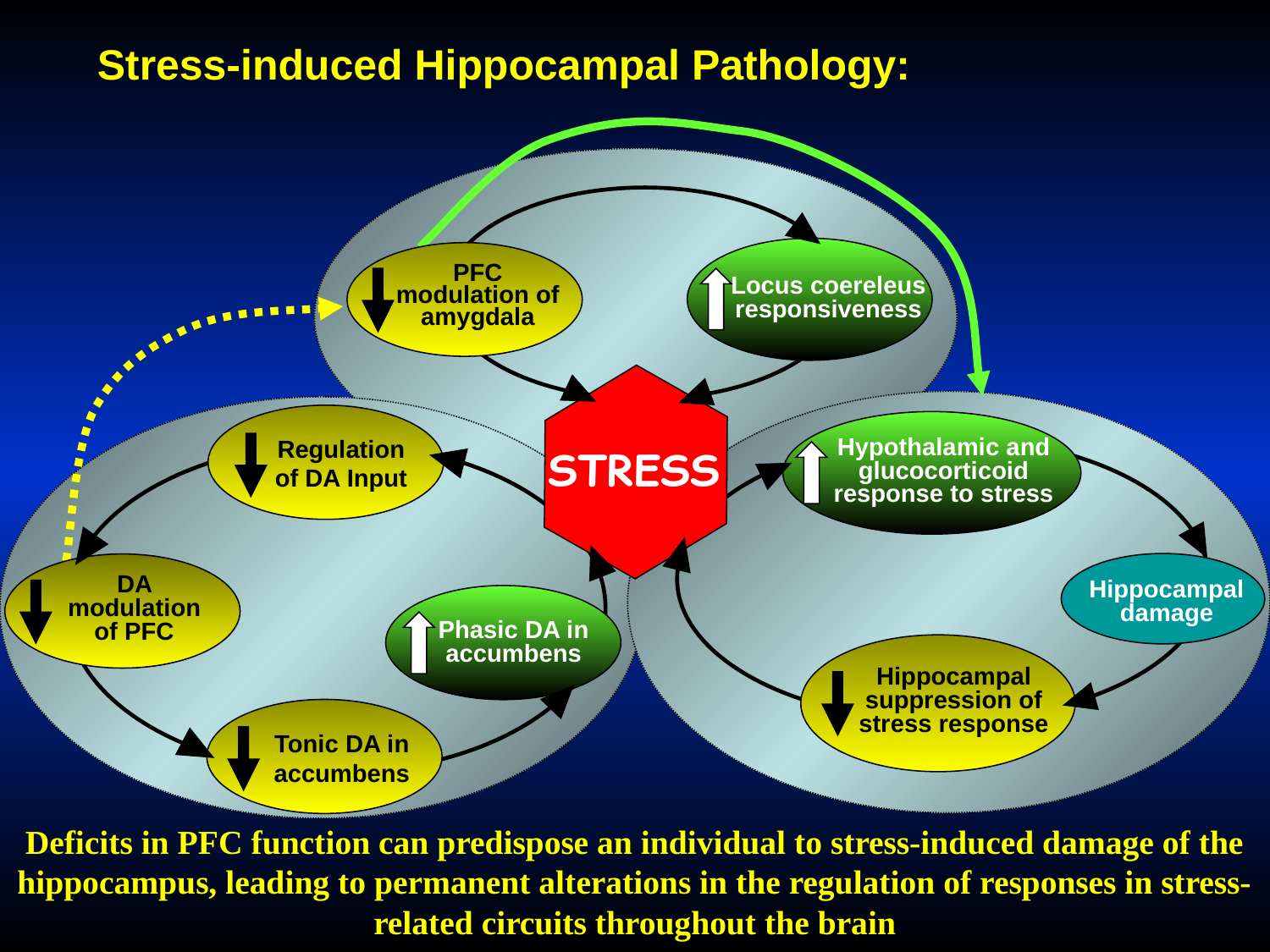

Stress-induced Hippocampal Pathology:

Locus coereleus responsiveness

PFC modulation of amygdala

STRESS

Regulation of DA Input

Hypothalamic and glucocorticoid response to stress

Hippocampal damage

DA modulation of PFC

Phasic DA in accumbens

Hippocampal suppression of stress response

Tonic DA in accumbens

Deficits in PFC function can predispose an individual to stress-induced damage of the hippocampus, leading to permanent alterations in the regulation of responses in stress-related circuits throughout the brain